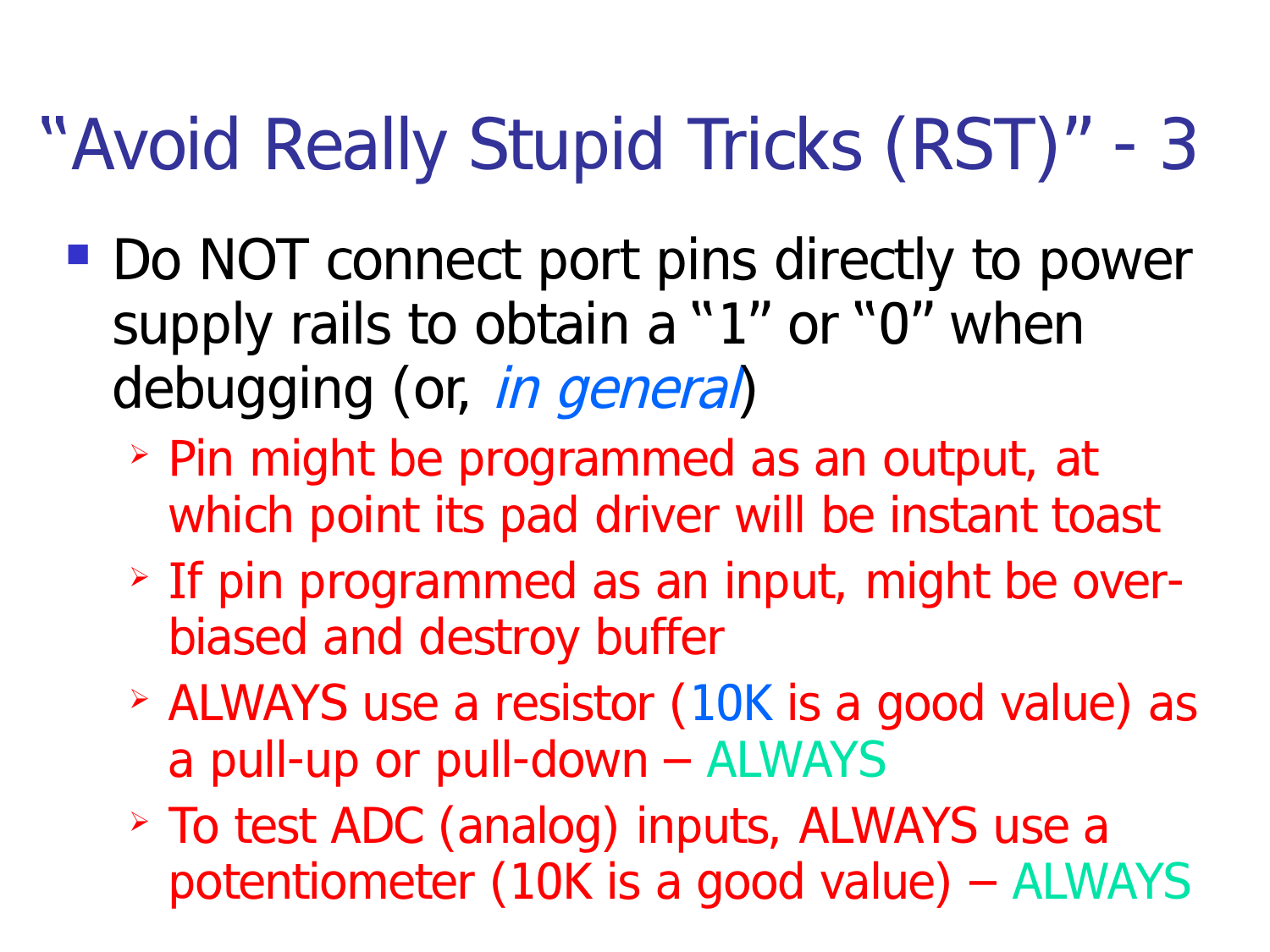

# “Avoid Really Stupid Tricks (RST)” - 3
Do NOT connect port pins directly to power supply rails to obtain a “1” or “0” when debugging (or, in general)
Pin might be programmed as an output, at which point its pad driver will be instant toast
If pin programmed as an input, might be over-biased and destroy buffer
ALWAYS use a resistor (10K is a good value) as a pull-up or pull-down – ALWAYS
To test ADC (analog) inputs, ALWAYS use a potentiometer (10K is a good value) – ALWAYS